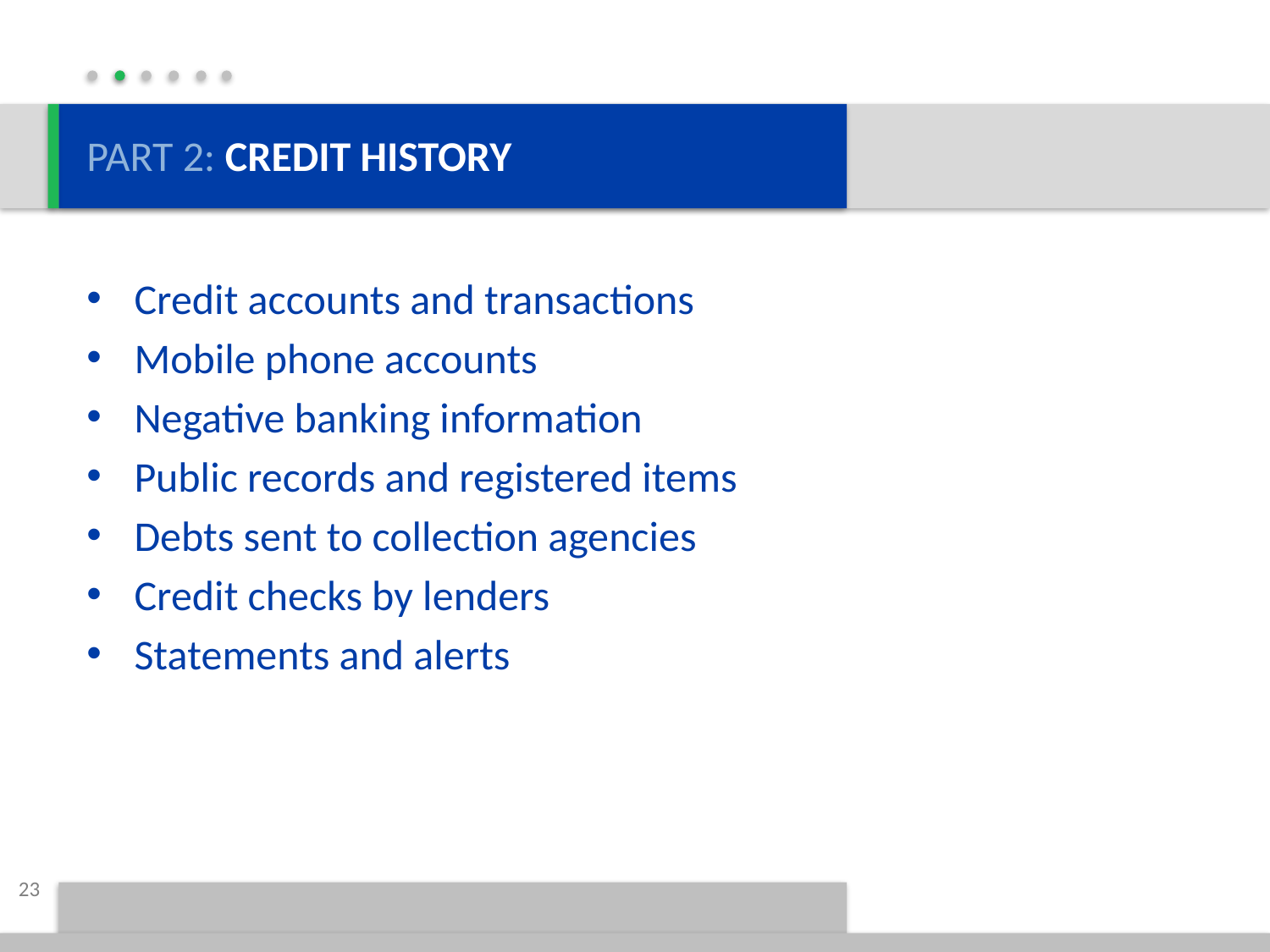

PART 2: CREDIT HISTORY
Credit accounts and transactions
Mobile phone accounts
Negative banking information
Public records and registered items
Debts sent to collection agencies
Credit checks by lenders
Statements and alerts

23